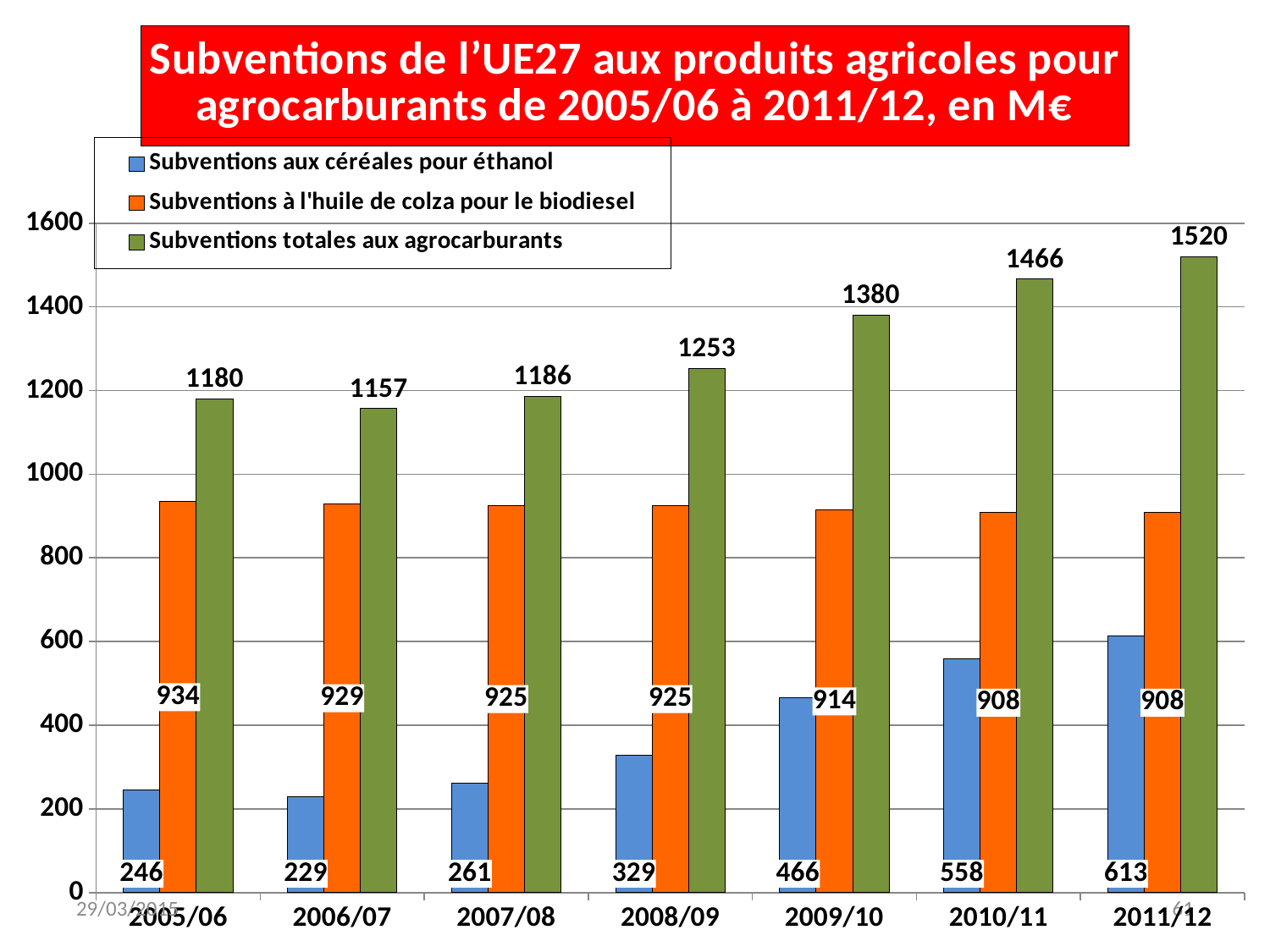

### Chart: Subventions de l’UE27 aux produits agricoles pour agrocarburants de 2005/06 à 2011/12, en M€

| Category | Subventions aux céréales pour éthanol | Subventions à l'huile de colza pour le biodiesel | Subventions totales aux agrocarburants |
|---|---|---|---|
| 2005/06 | 246.0 | 934.0 | 1180.0 |
| 2006/07 | 229.0 | 929.0 | 1157.0 |
| 2007/08 | 261.0 | 925.0 | 1186.0 |
| 2008/09 | 329.0 | 925.0 | 1253.0 |
| 2009/10 | 466.0 | 914.0 | 1380.0 |
| 2010/11 | 558.0 | 908.0 | 1466.0 |
| 2011/12 | 613.0 | 908.0 | 1520.0 |
29/03/2015
61